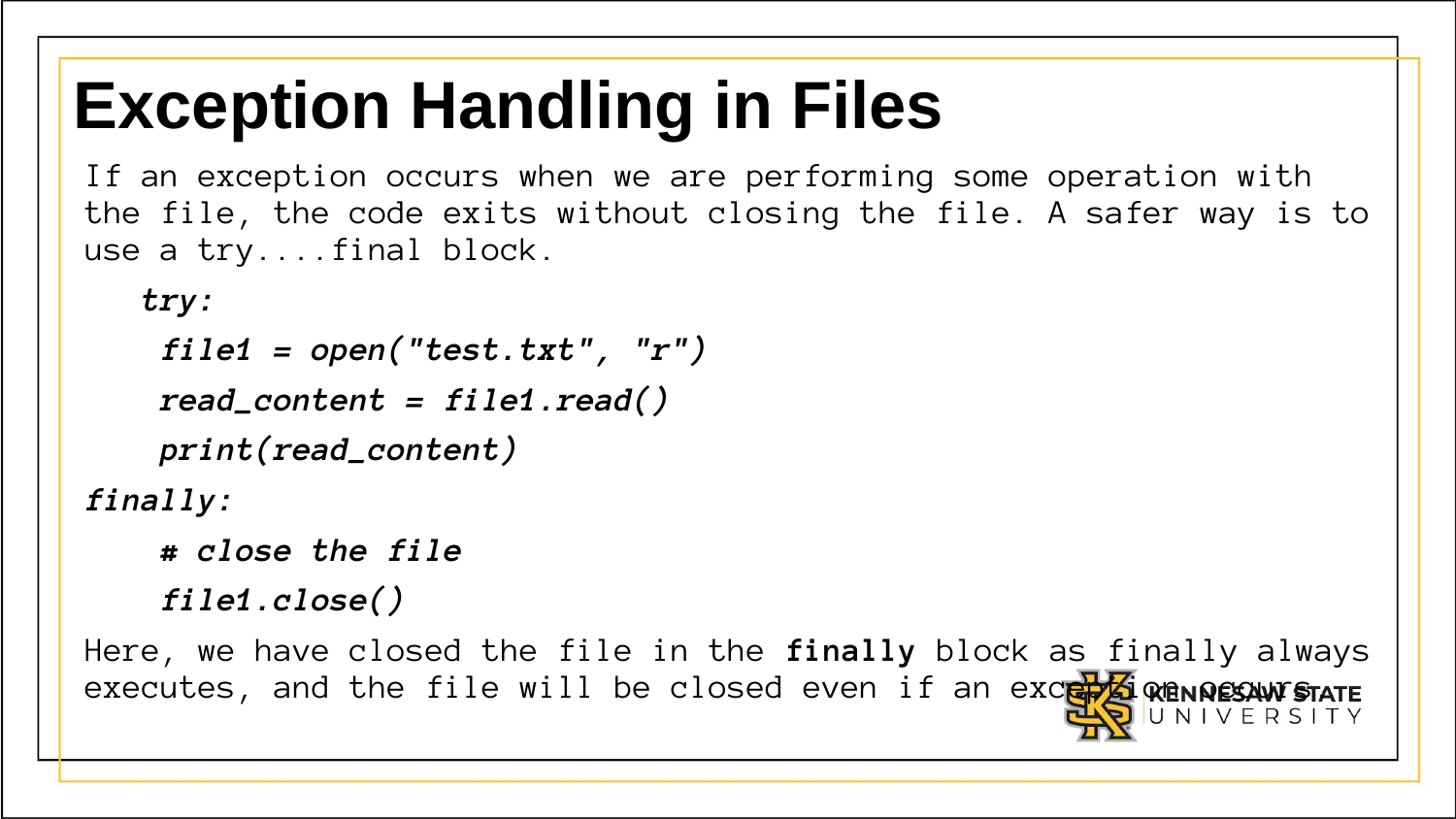

# Exception Handling in Files
If an exception occurs when we are performing some operation with the file, the code exits without closing the file. A safer way is to use a try....final block.
   try:
    file1 = open("test.txt", "r")
    read_content = file1.read()
    print(read_content)
finally:
    # close the file
    file1.close()
Here, we have closed the file in the finally block as finally always executes, and the file will be closed even if an exception occurs.